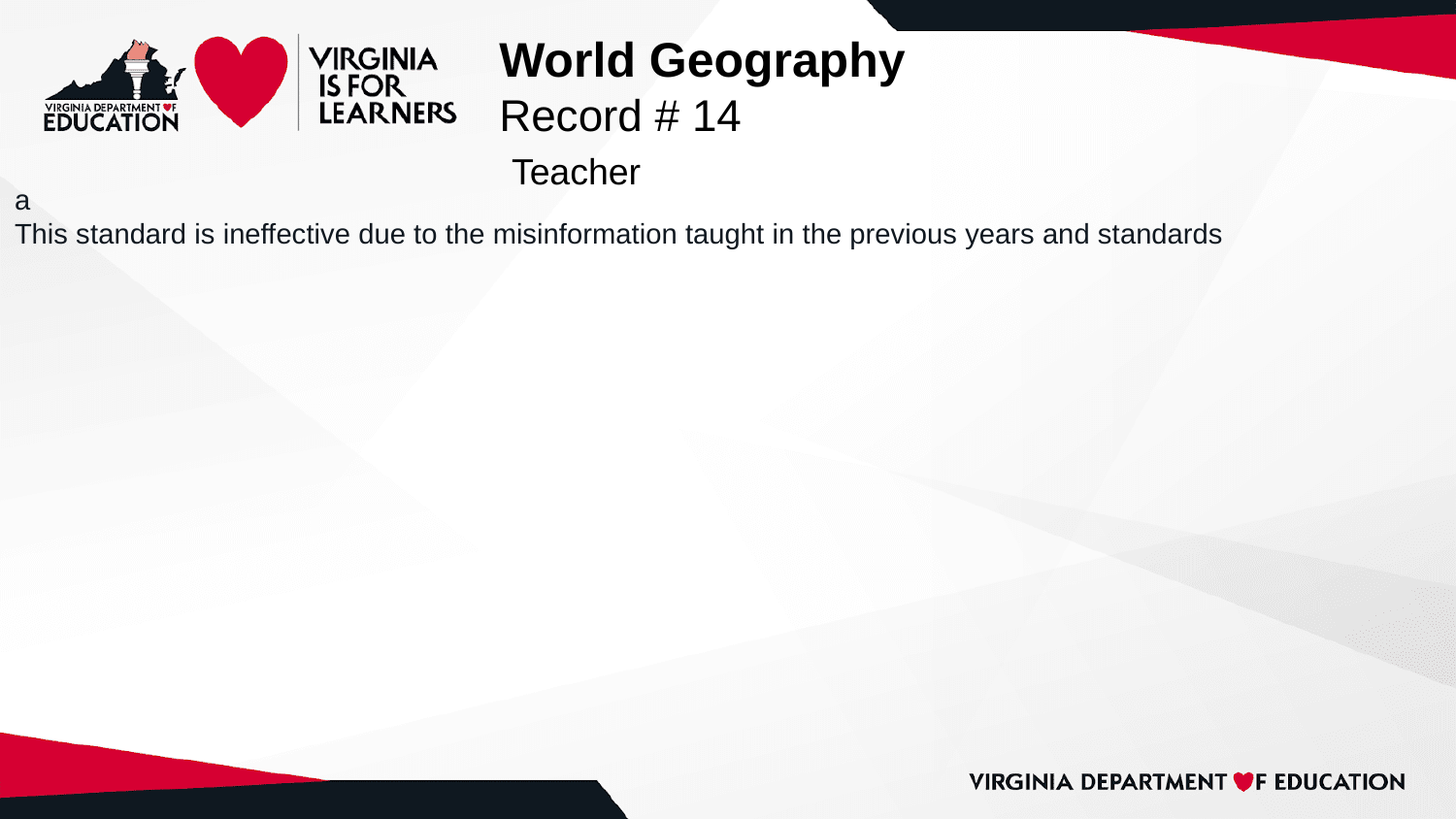

# World Geography
Record # 14
 Teacher
a
This standard is ineffective due to the misinformation taught in the previous years and standards